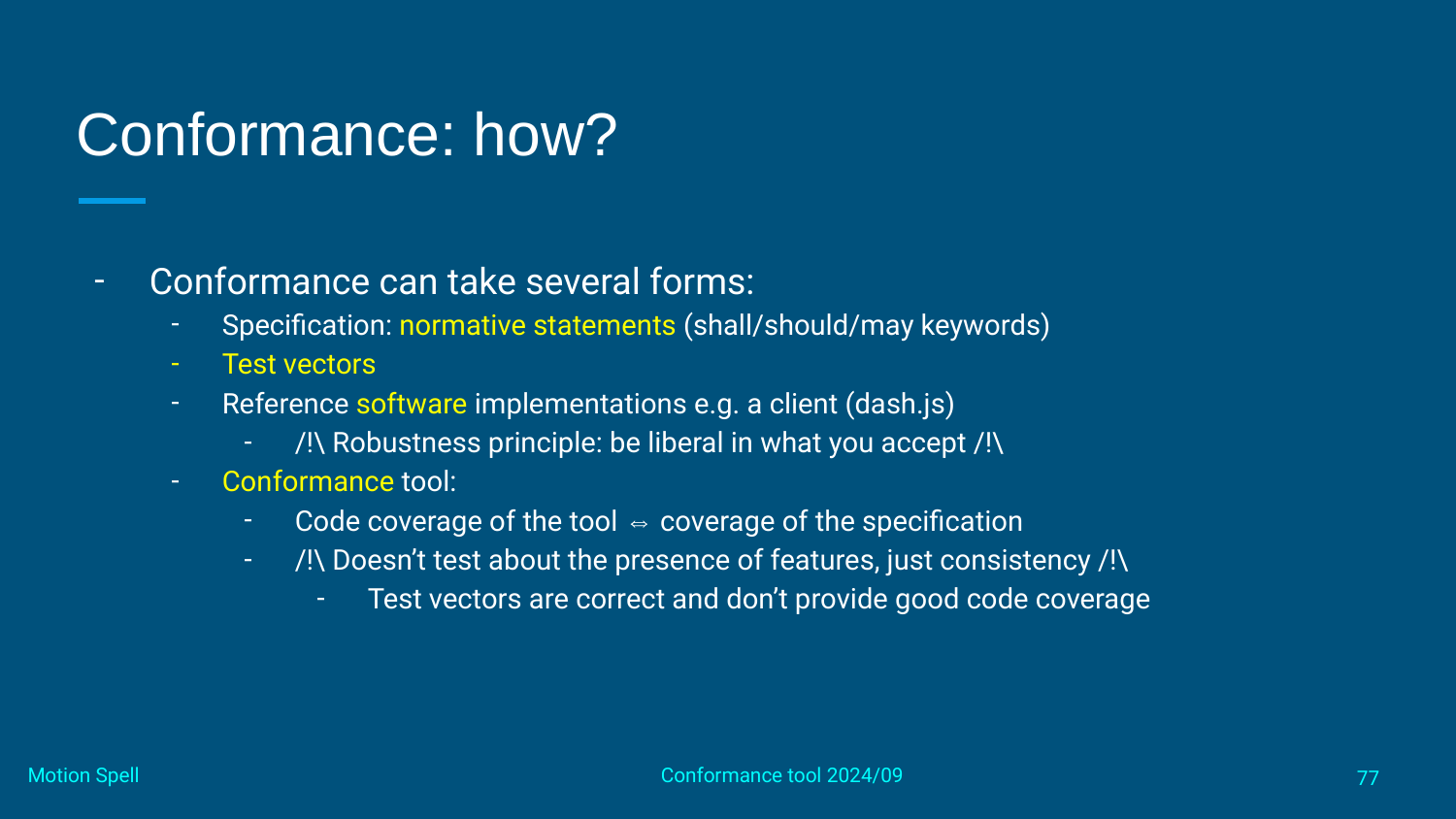

# Conformance: how?
Conformance can take several forms:
Specification: normative statements (shall/should/may keywords)
Test vectors
Reference software implementations e.g. a client (dash.js)
/!\ Robustness principle: be liberal in what you accept /!\
Conformance tool:
Code coverage of the tool ⇔ coverage of the specification
/!\ Doesn’t test about the presence of features, just consistency /!\
Test vectors are correct and don’t provide good code coverage

77